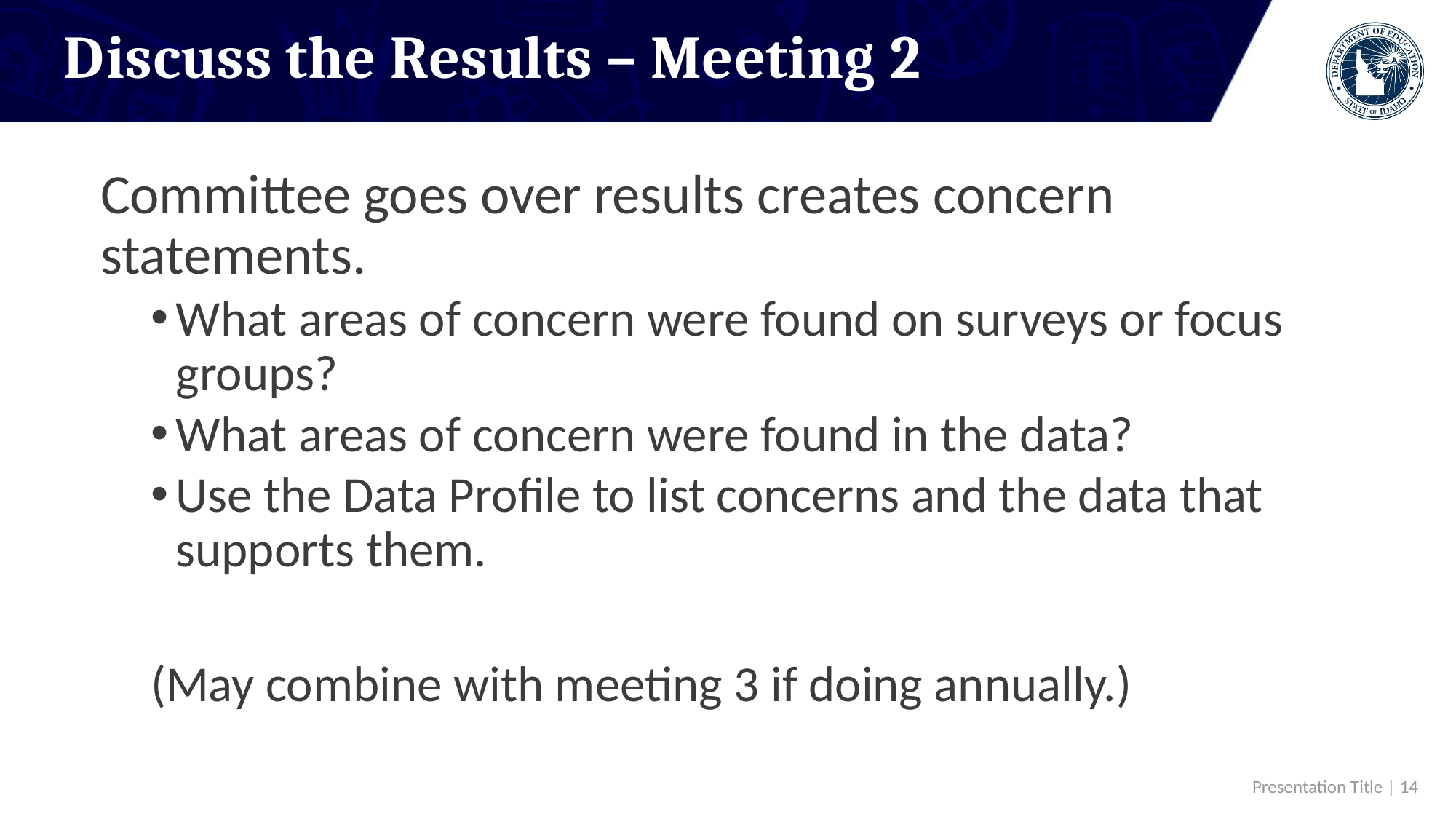

# Discuss the Results – Meeting 2
Committee goes over results creates concern statements.
What areas of concern were found on surveys or focus groups?
What areas of concern were found in the data?
Use the Data Profile to list concerns and the data that supports them.

(May combine with meeting 3 if doing annually.)
 Presentation Title | 14